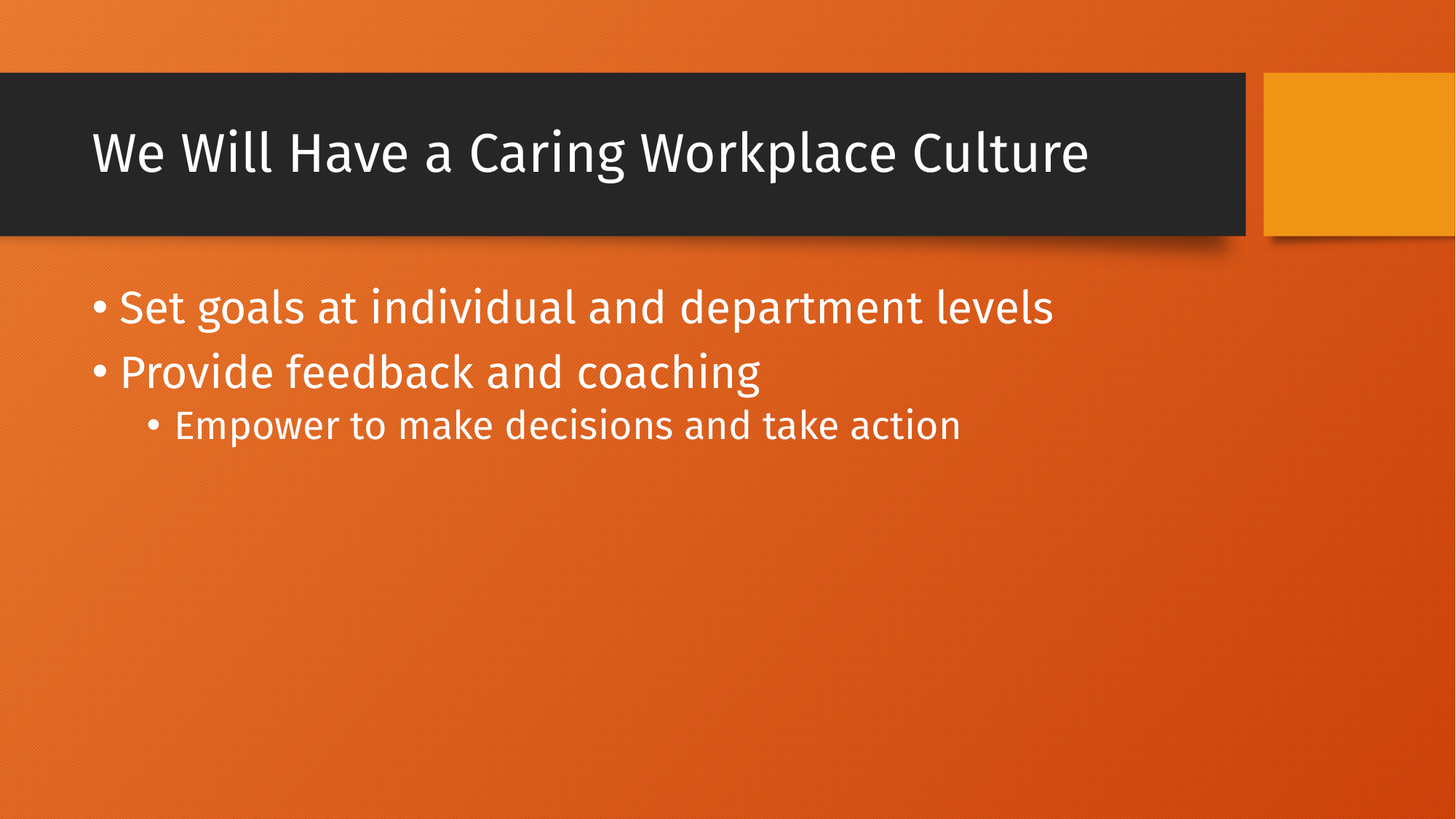

# We Will Have a Caring Workplace Culture
Set goals at individual and department levels
Provide feedback and coaching
Empower to make decisions and take action